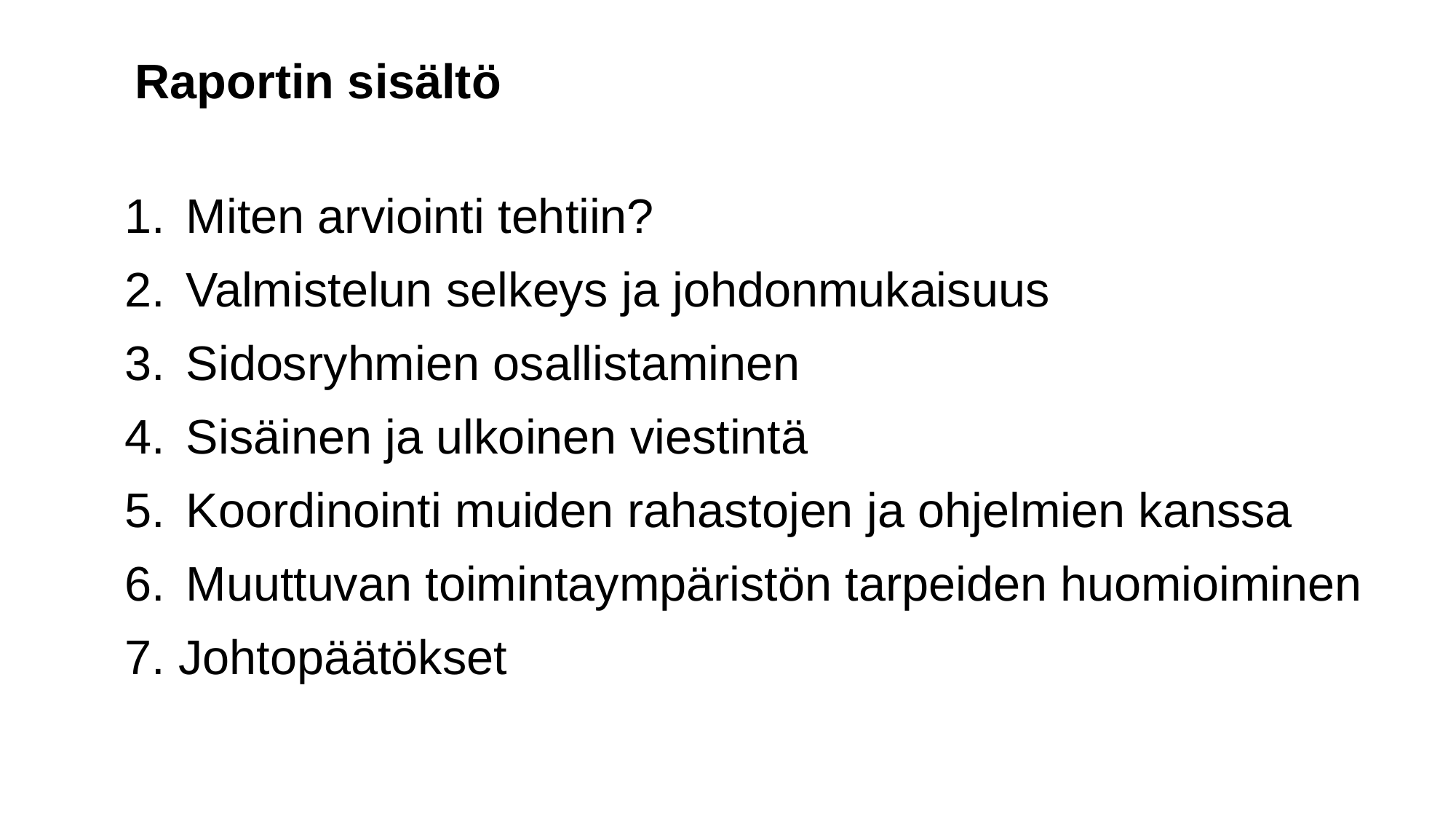

Raportin sisältö
Miten arviointi tehtiin?
Valmistelun selkeys ja johdonmukaisuus
Sidosryhmien osallistaminen
Sisäinen ja ulkoinen viestintä
Koordinointi muiden rahastojen ja ohjelmien kanssa
Muuttuvan toimintaympäristön tarpeiden huomioiminen
7. Johtopäätökset